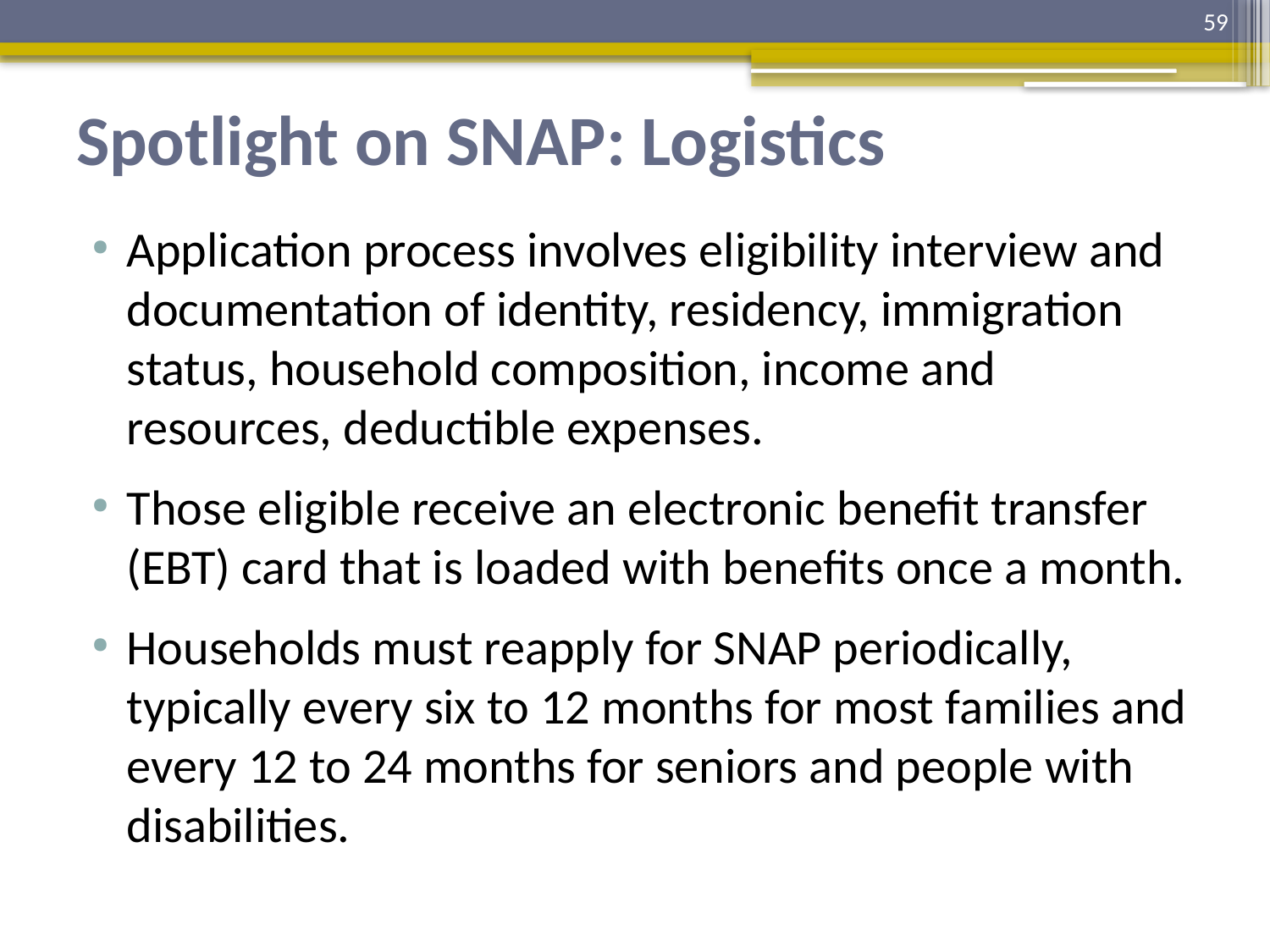

59
# Spotlight on SNAP: Logistics
Application process involves eligibility interview and documentation of identity, residency, immigration status, household composition, income and resources, deductible expenses.
Those eligible receive an electronic benefit transfer (EBT) card that is loaded with benefits once a month.
Households must reapply for SNAP periodically, typically every six to 12 months for most families and every 12 to 24 months for seniors and people with disabilities.